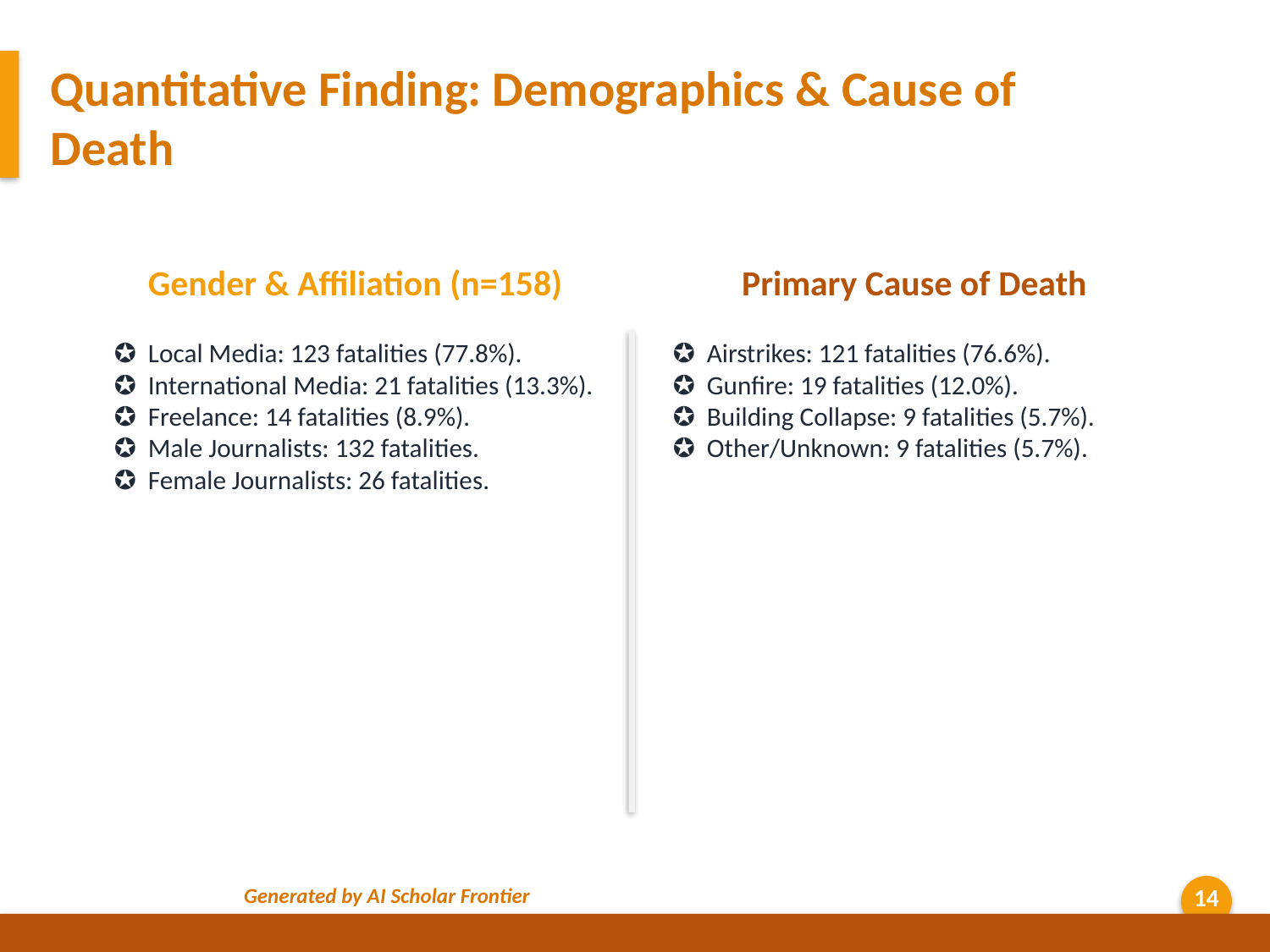

Quantitative Finding: Demographics & Cause of Death
Gender & Affiliation (n=158)
Primary Cause of Death
✪  Local Media: 123 fatalities (77.8%).
✪  International Media: 21 fatalities (13.3%).
✪  Freelance: 14 fatalities (8.9%).
✪  Male Journalists: 132 fatalities.
✪  Female Journalists: 26 fatalities.

✪  Airstrikes: 121 fatalities (76.6%).
✪  Gunfire: 19 fatalities (12.0%).
✪  Building Collapse: 9 fatalities (5.7%).
✪  Other/Unknown: 9 fatalities (5.7%).
Generated by AI Scholar Frontier

14